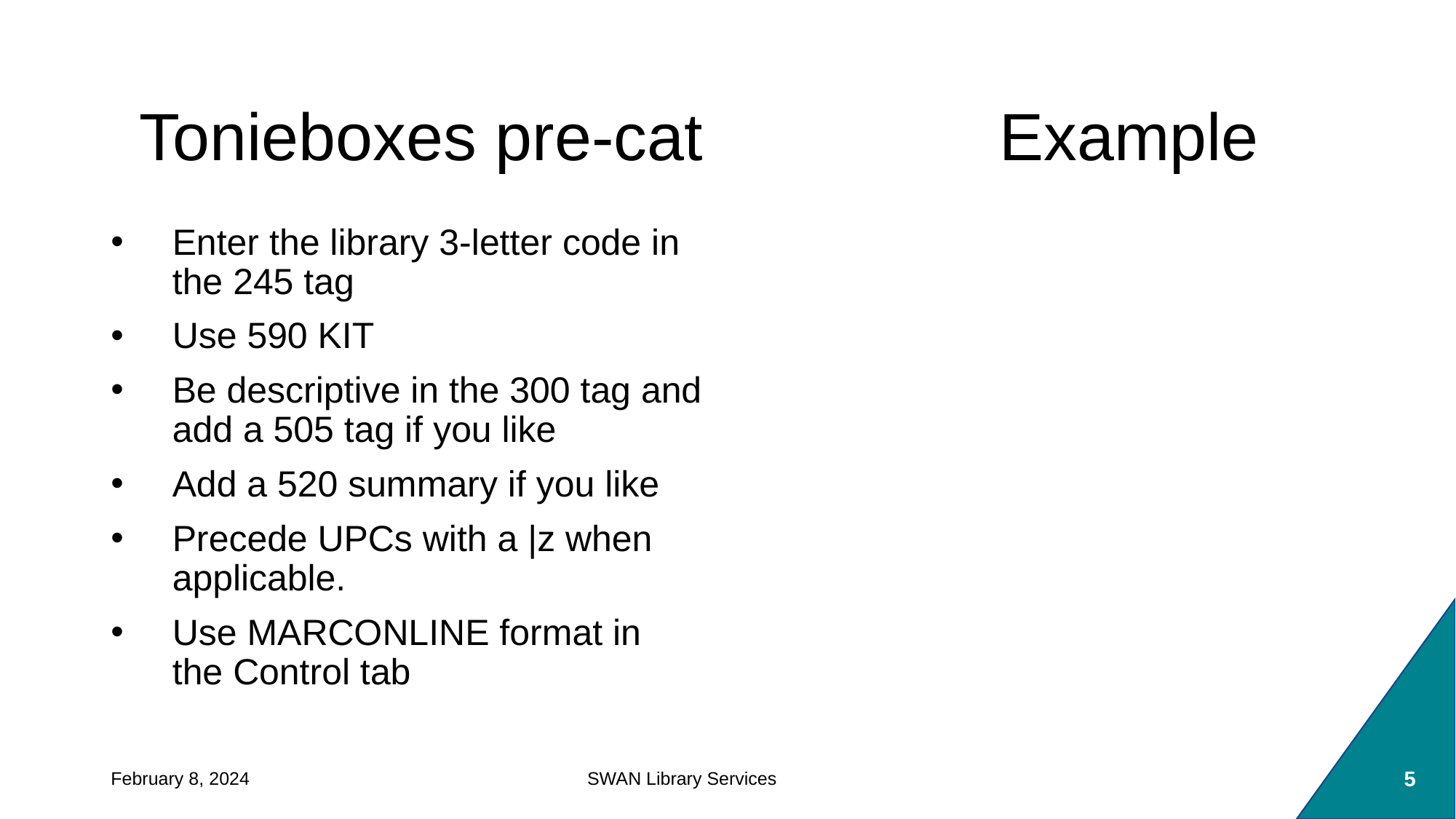

# Tonieboxes pre-cat                Example
Enter the library 3-letter code in the 245 tag
Use 590 KIT
Be descriptive in the 300 tag and add a 505 tag if you like
Add a 520 summary if you like
Precede UPCs with a |z when applicable.
Use MARCONLINE format in the Control tab

February 8, 2024
5
SWAN Library Services